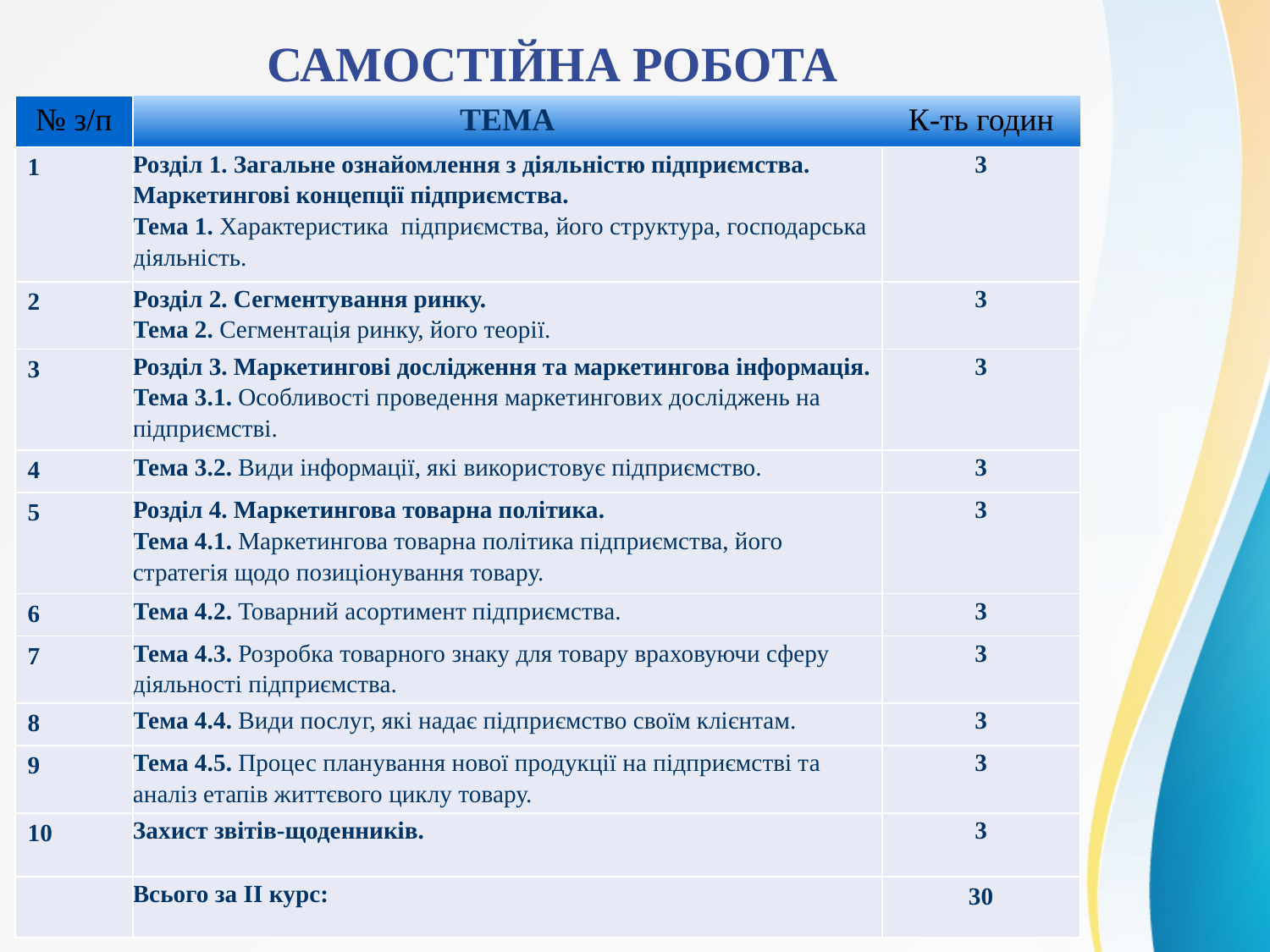

САМОСТІЙНА РОБОТА
| № з/п | ТЕМА | К-ть годин |
| --- | --- | --- |
| 1 | Розділ 1. Загальне ознайомлення з діяльністю підприємства. Маркетингові концепції підприємства. Тема 1. Характеристика підприємства, його структура, господарська діяльність. | 3 |
| 2 | Розділ 2. Сегментування ринку. Тема 2. Сегментація ринку, його теорії. | 3 |
| 3 | Розділ 3. Маркетингові дослідження та маркетингова інформація. Тема 3.1. Особливості проведення маркетингових досліджень на підприємстві. | 3 |
| 4 | Тема 3.2. Види інформації, які використовує підприємство. | 3 |
| 5 | Розділ 4. Маркетингова товарна політика. Тема 4.1. Маркетингова товарна політика підприємства, його стратегія щодо позиціонування товару. | 3 |
| 6 | Тема 4.2. Товарний асортимент підприємства. | 3 |
| 7 | Тема 4.3. Розробка товарного знаку для товару враховуючи сферу діяльності підприємства. | 3 |
| 8 | Тема 4.4. Види послуг, які надає підприємство своїм клієнтам. | 3 |
| 9 | Тема 4.5. Процес планування нової продукції на підприємстві та аналіз етапів життєвого циклу товару. | 3 |
| 10 | Захист звітів-щоденників. | 3 |
|  | Всього за ІІ курс: | 30 |